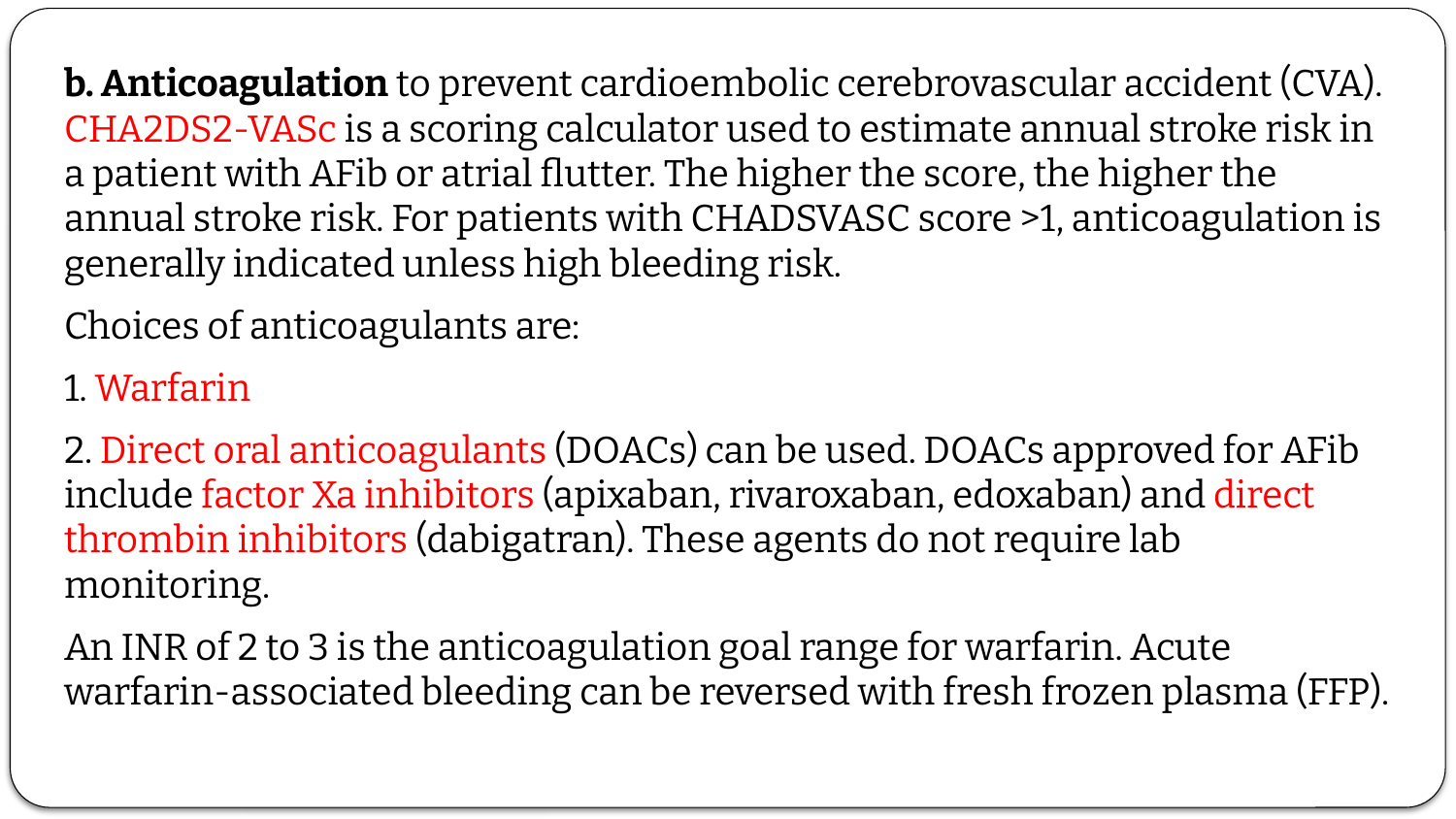

b. Anticoagulation to prevent cardioembolic cerebrovascular accident (CVA). CHA2DS2-VASc is a scoring calculator used to estimate annual stroke risk in a patient with AFib or atrial flutter. The higher the score, the higher the annual stroke risk. For patients with CHADSVASC score >1, anticoagulation is generally indicated unless high bleeding risk.
Choices of anticoagulants are:
1. Warfarin
2. Direct oral anticoagulants (DOACs) can be used. DOACs approved for AFib include factor Xa inhibitors (apixaban, rivaroxaban, edoxaban) and direct thrombin inhibitors (dabigatran). These agents do not require lab monitoring.
An INR of 2 to 3 is the anticoagulation goal range for warfarin. Acute warfarin-associated bleeding can be reversed with fresh frozen plasma (FFP).